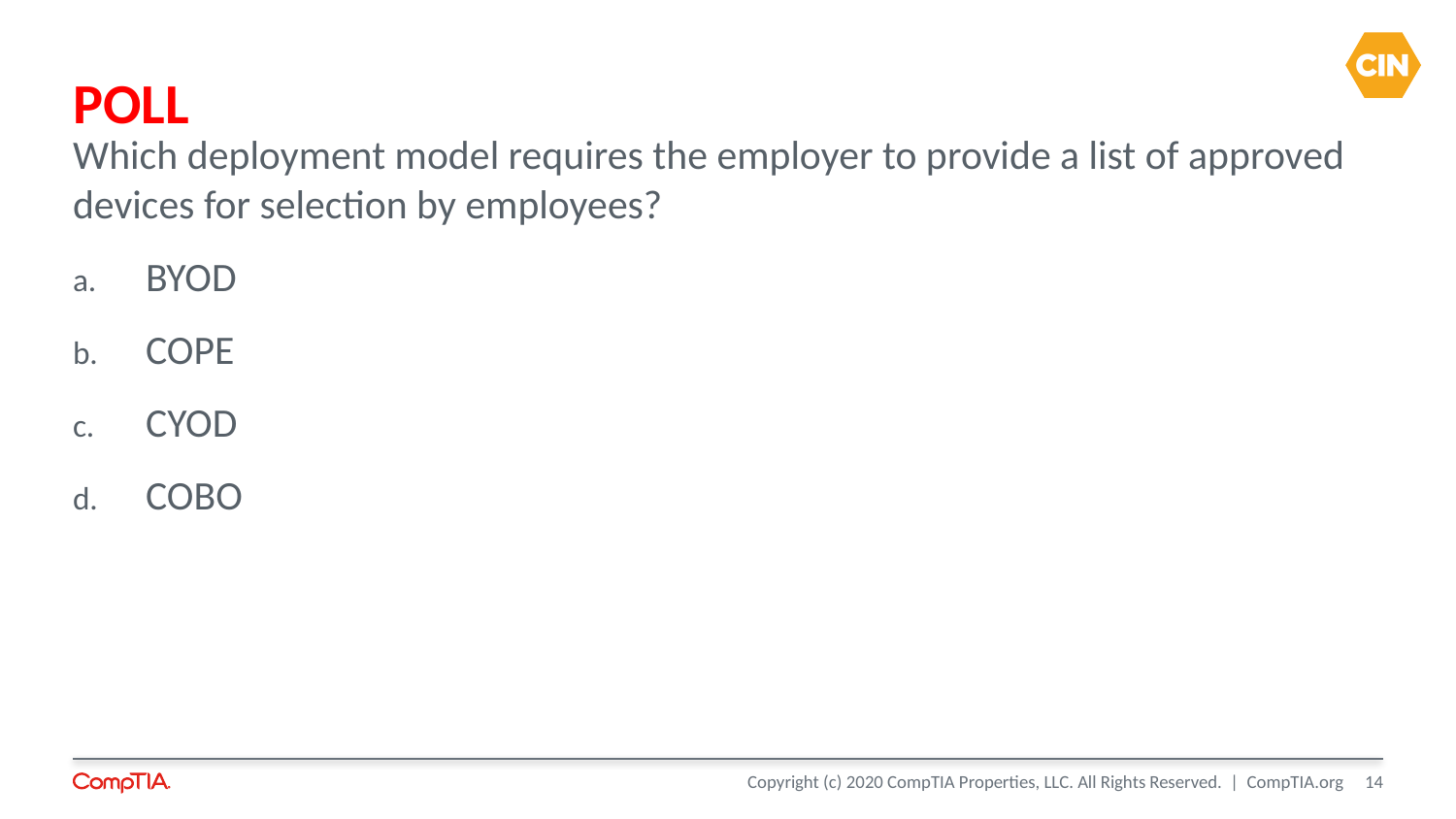

# POLL
Which deployment model requires the employer to provide a list of approved devices for selection by employees?
BYOD
COPE
CYOD
COBO

14